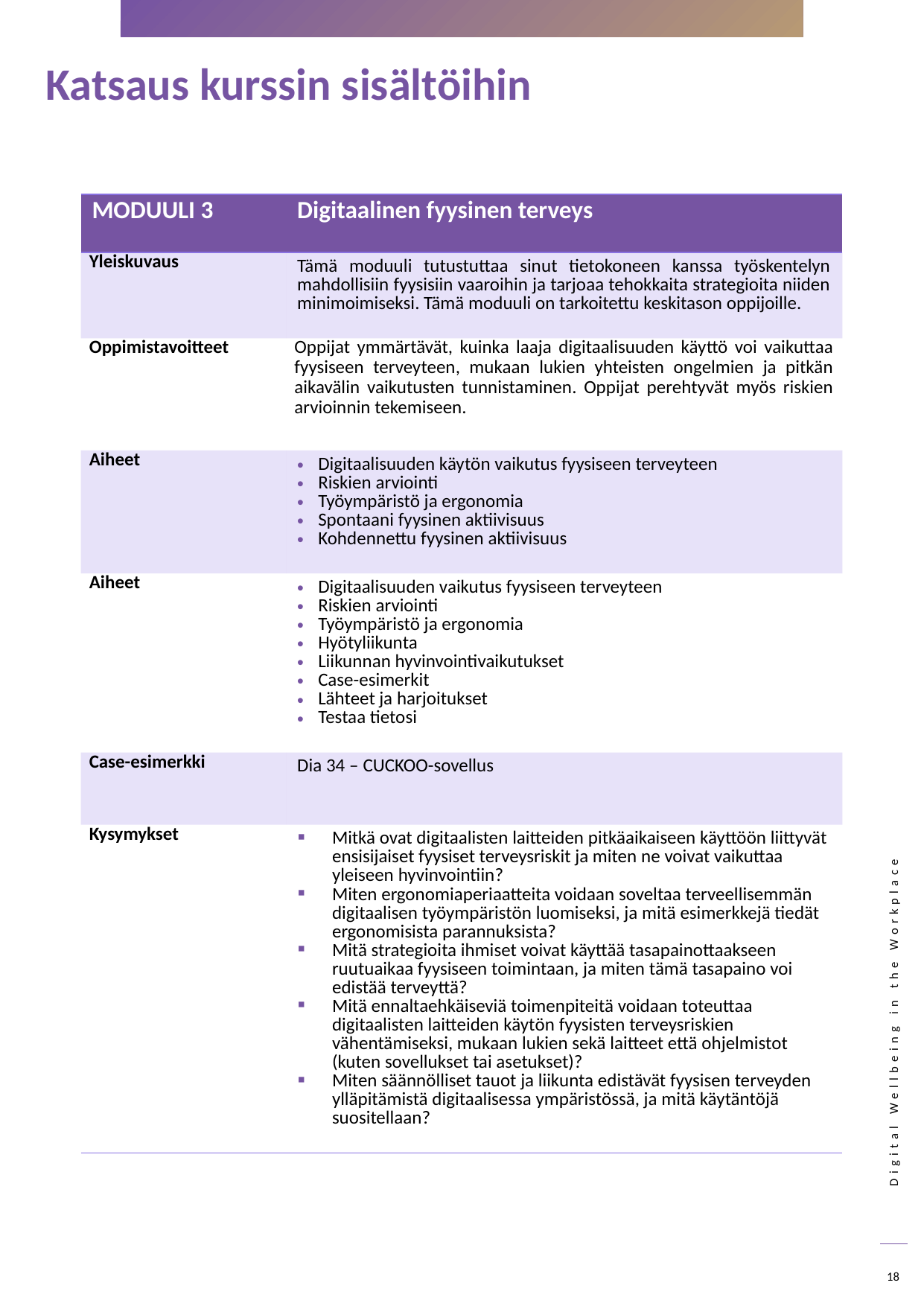

Katsaus kurssin sisältöihin
| MODUULI 3 | Digitaalinen fyysinen terveys |
| --- | --- |
| Yleiskuvaus | Tämä moduuli tutustuttaa sinut tietokoneen kanssa työskentelyn mahdollisiin fyysisiin vaaroihin ja tarjoaa tehokkaita strategioita niiden minimoimiseksi. Tämä moduuli on tarkoitettu keskitason oppijoille. |
| Oppimistavoitteet | Oppijat ymmärtävät, kuinka laaja digitaalisuuden käyttö voi vaikuttaa fyysiseen terveyteen, mukaan lukien yhteisten ongelmien ja pitkän aikavälin vaikutusten tunnistaminen. Oppijat perehtyvät myös riskien arvioinnin tekemiseen. |
| Aiheet | Digitaalisuuden käytön vaikutus fyysiseen terveyteen Riskien arviointi Työympäristö ja ergonomia Spontaani fyysinen aktiivisuus Kohdennettu fyysinen aktiivisuus |
| Aiheet | Digitaalisuuden vaikutus fyysiseen terveyteen Riskien arviointi Työympäristö ja ergonomia Hyötyliikunta Liikunnan hyvinvointivaikutukset Case-esimerkit Lähteet ja harjoitukset Testaa tietosi |
| Case-esimerkki | Dia 34 – CUCKOO-sovellus |
| Kysymykset | Mitkä ovat digitaalisten laitteiden pitkäaikaiseen käyttöön liittyvät ensisijaiset fyysiset terveysriskit ja miten ne voivat vaikuttaa yleiseen hyvinvointiin? Miten ergonomiaperiaatteita voidaan soveltaa terveellisemmän digitaalisen työympäristön luomiseksi, ja mitä esimerkkejä tiedät ergonomisista parannuksista? Mitä strategioita ihmiset voivat käyttää tasapainottaakseen ruutuaikaa fyysiseen toimintaan, ja miten tämä tasapaino voi edistää terveyttä? Mitä ennaltaehkäiseviä toimenpiteitä voidaan toteuttaa digitaalisten laitteiden käytön fyysisten terveysriskien vähentämiseksi, mukaan lukien sekä laitteet että ohjelmistot (kuten sovellukset tai asetukset)? Miten säännölliset tauot ja liikunta edistävät fyysisen terveyden ylläpitämistä digitaalisessa ympäristössä, ja mitä käytäntöjä suositellaan? |
18